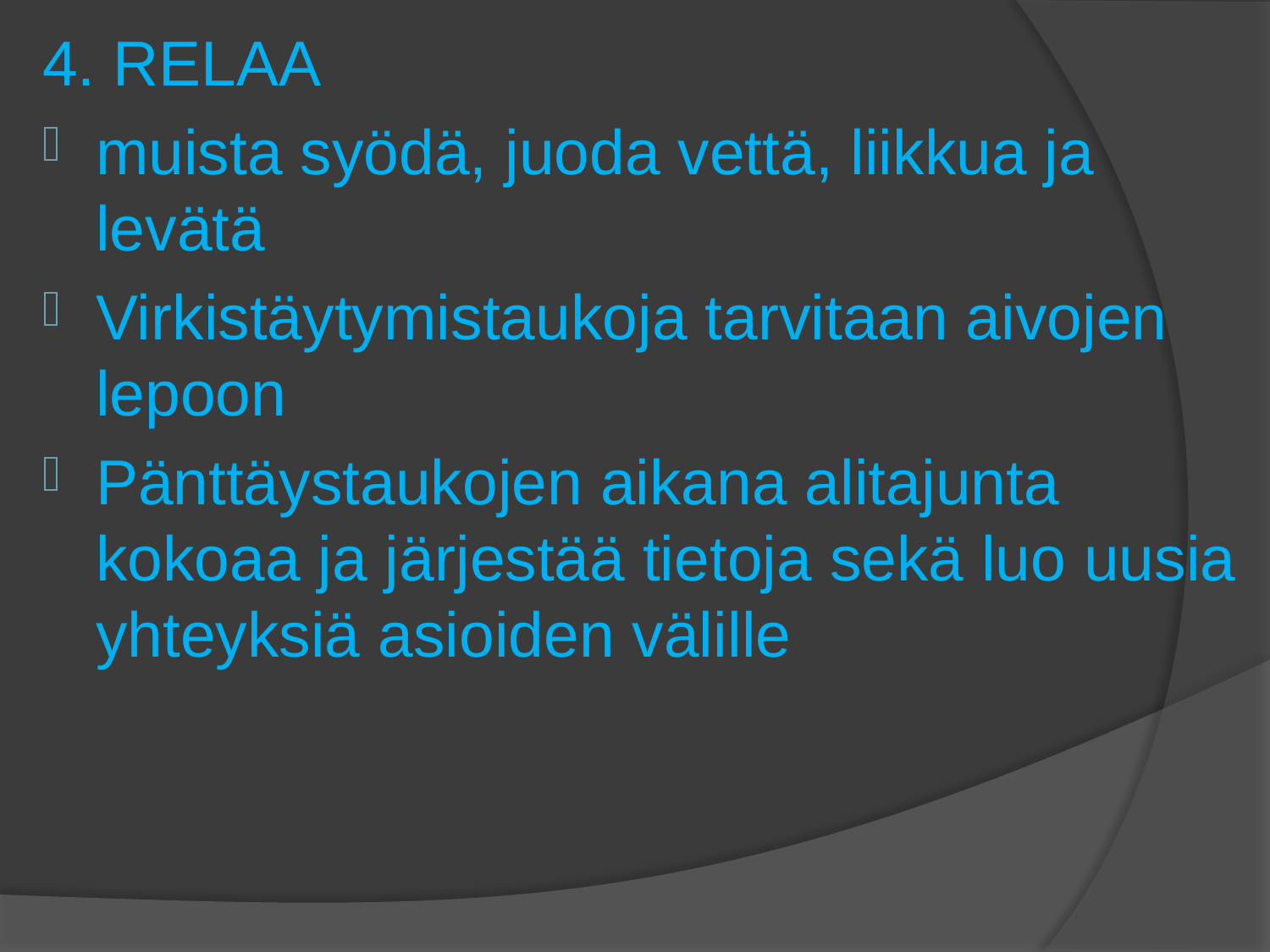

4. RELAA
muista syödä, juoda vettä, liikkua ja levätä
Virkistäytymistaukoja tarvitaan aivojen lepoon
Pänttäystaukojen aikana alitajunta kokoaa ja järjestää tietoja sekä luo uusia yhteyksiä asioiden välille

#